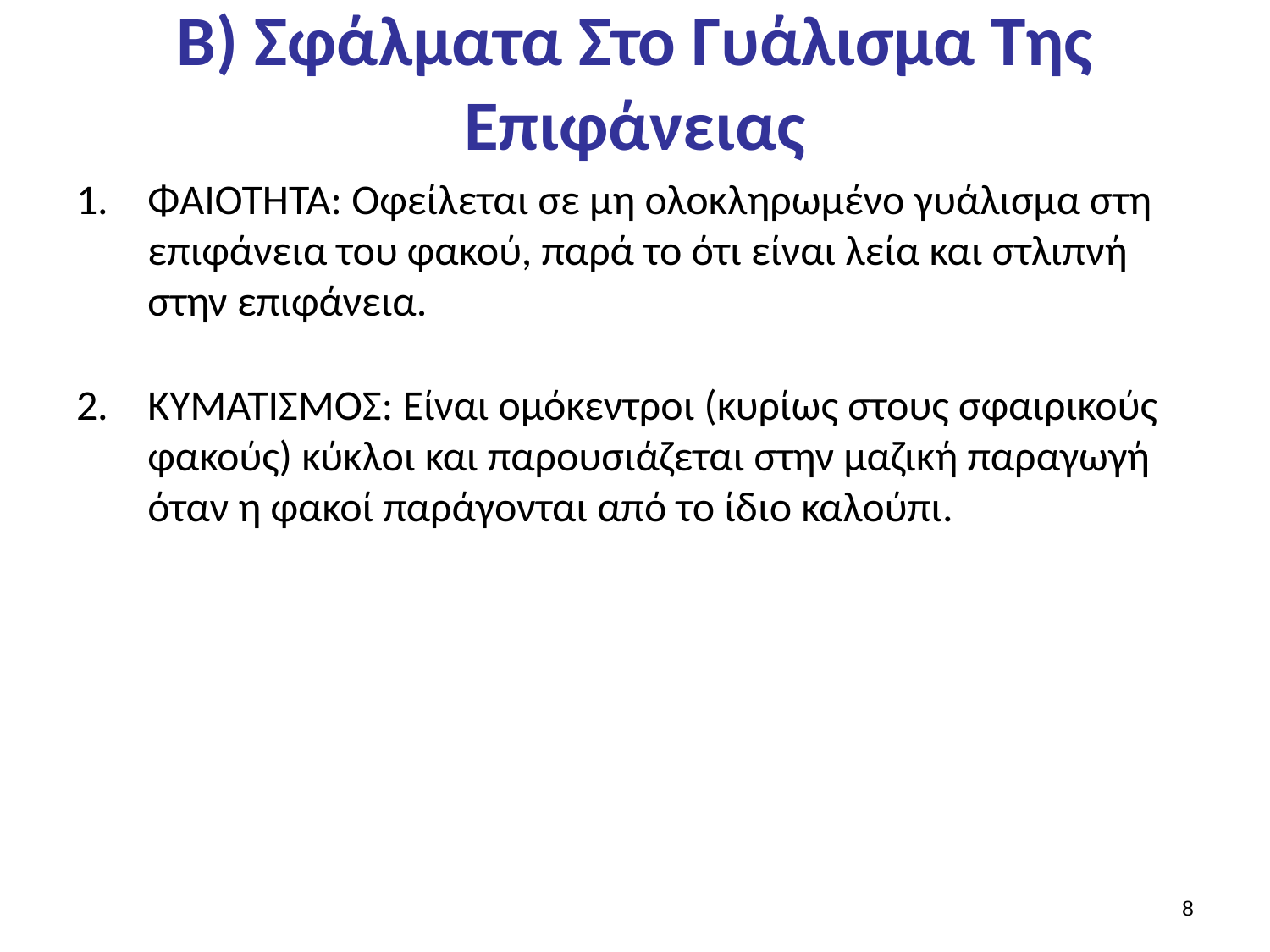

# Β) Σφάλματα Στο Γυάλισμα Της Επιφάνειας
ΦΑΙΟΤΗΤΑ: Οφείλεται σε μη ολοκληρωμένο γυάλισμα στη επιφάνεια του φακού, παρά το ότι είναι λεία και στλιπνή στην επιφάνεια.
ΚΥΜΑΤΙΣΜΟΣ: Είναι ομόκεντροι (κυρίως στους σφαιρικούς φακούς) κύκλοι και παρουσιάζεται στην μαζική παραγωγή όταν η φακοί παράγονται από το ίδιο καλούπι.
8